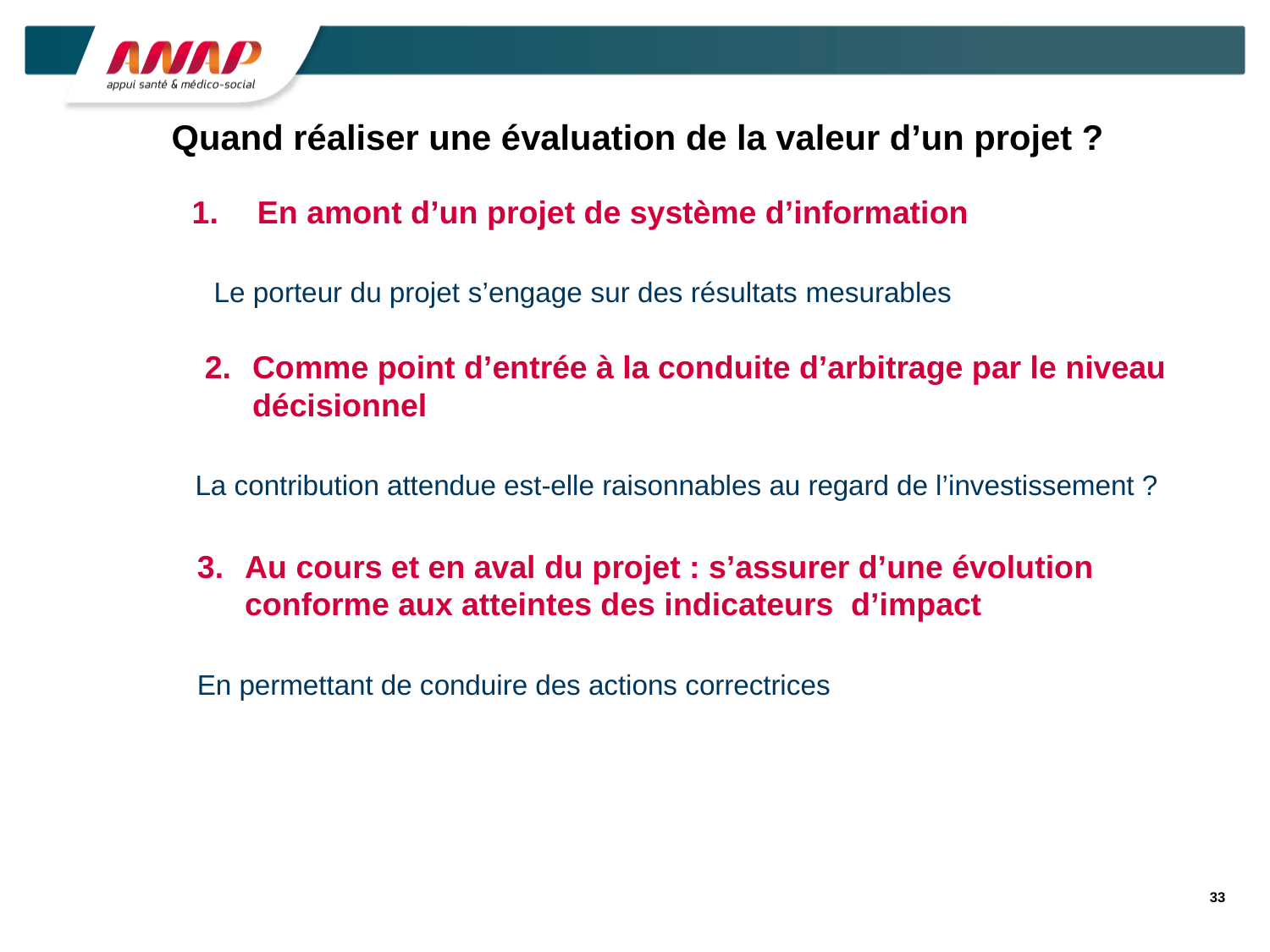

# Quand réaliser une évaluation de la valeur d’un projet ?

  En amont d’un projet de système d’information

Le porteur du projet s’engage sur des résultats mesurables
Comme point d’entrée à la conduite d’arbitrage par le niveau décisionnel

 La contribution attendue est-elle raisonnables au regard de l’investissement ?

Au cours et en aval du projet : s’assurer d’une évolution conforme aux atteintes des indicateurs  d’impact

En permettant de conduire des actions correctrices
33